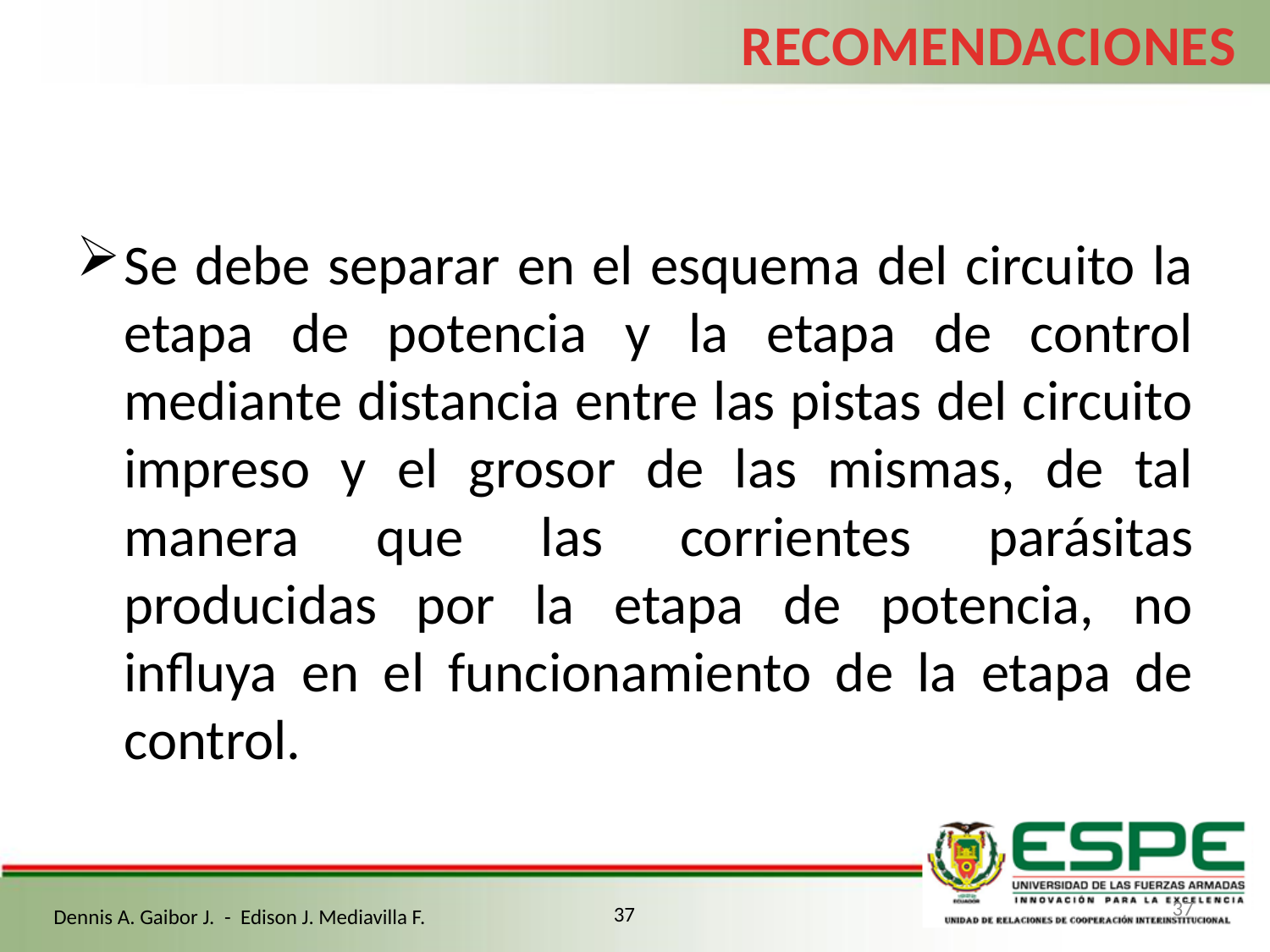

RECOMENDACIONES
Se debe separar en el esquema del circuito la etapa de potencia y la etapa de control mediante distancia entre las pistas del circuito impreso y el grosor de las mismas, de tal manera que las corrientes parásitas producidas por la etapa de potencia, no influya en el funcionamiento de la etapa de control.

37
37
Dennis A. Gaibor J.  -  Edison J. Mediavilla F.